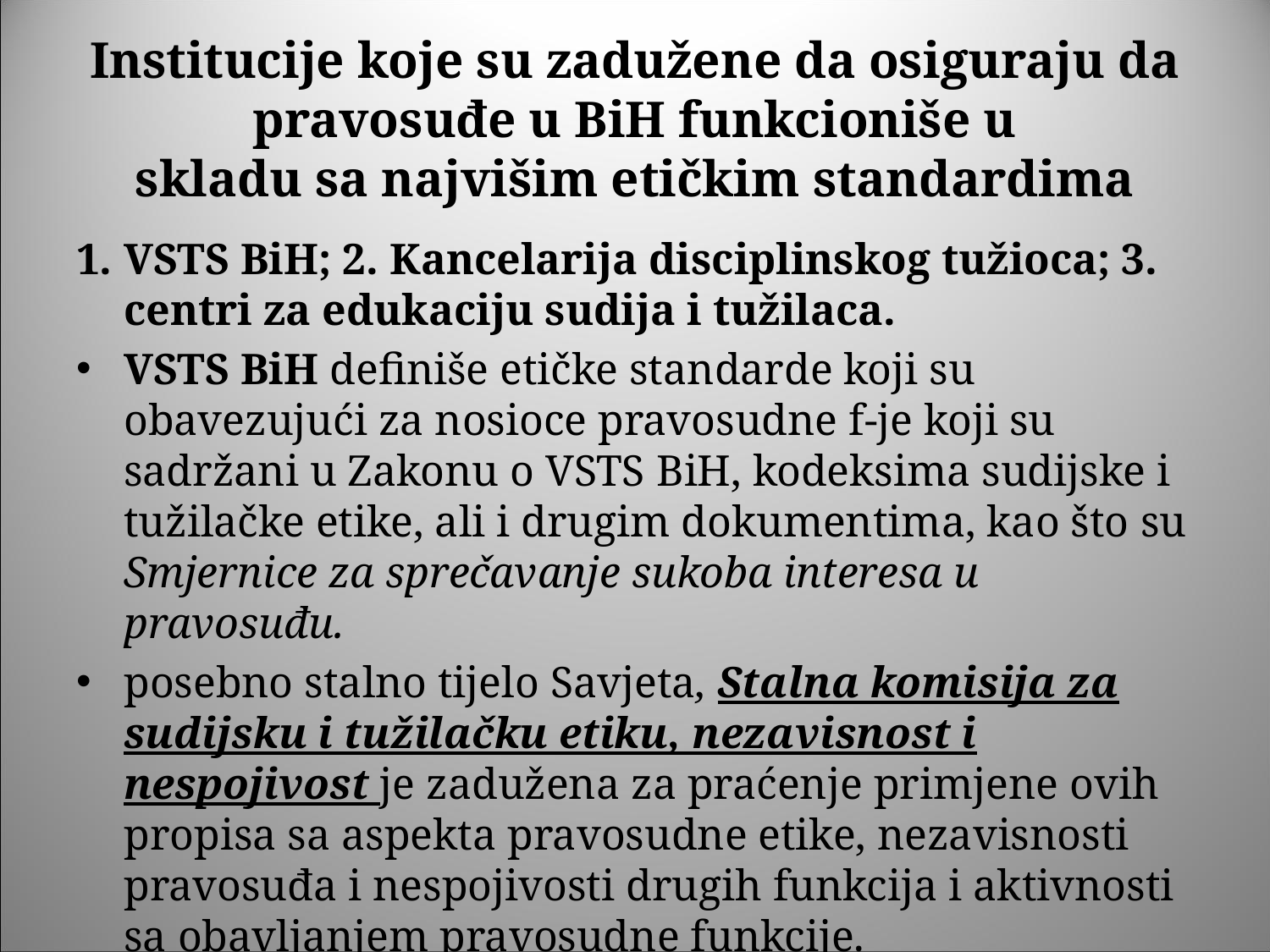

# Institucije koje su zadužene da osiguraju da pravosuđe u BiH funkcioniše u skladu sa najvišim etičkim standardima
VSTS BiH; 2. Kancelarija disciplinskog tužioca; 3. centri za edukaciju sudija i tužilaca.
VSTS BiH definiše etičke standarde koji su obavezujući za nosioce pravosudne f-je koji su sadržani u Zakonu o VSTS BiH, kodeksima sudijske i tužilačke etike, ali i drugim dokumentima, kao što su Smjernice za sprečavanje sukoba interesa u pravosuđu.
posebno stalno tijelo Savjeta, Stalna komisija za sudijsku i tužilačku etiku, nezavisnost i nespojivost je zadužena za praćenje primjene ovih propisa sa aspekta pravosudne etike, nezavisnosti pravosuđa i nespojivosti drugih funkcija i aktivnosti sa obavljanjem pravosudne funkcije.